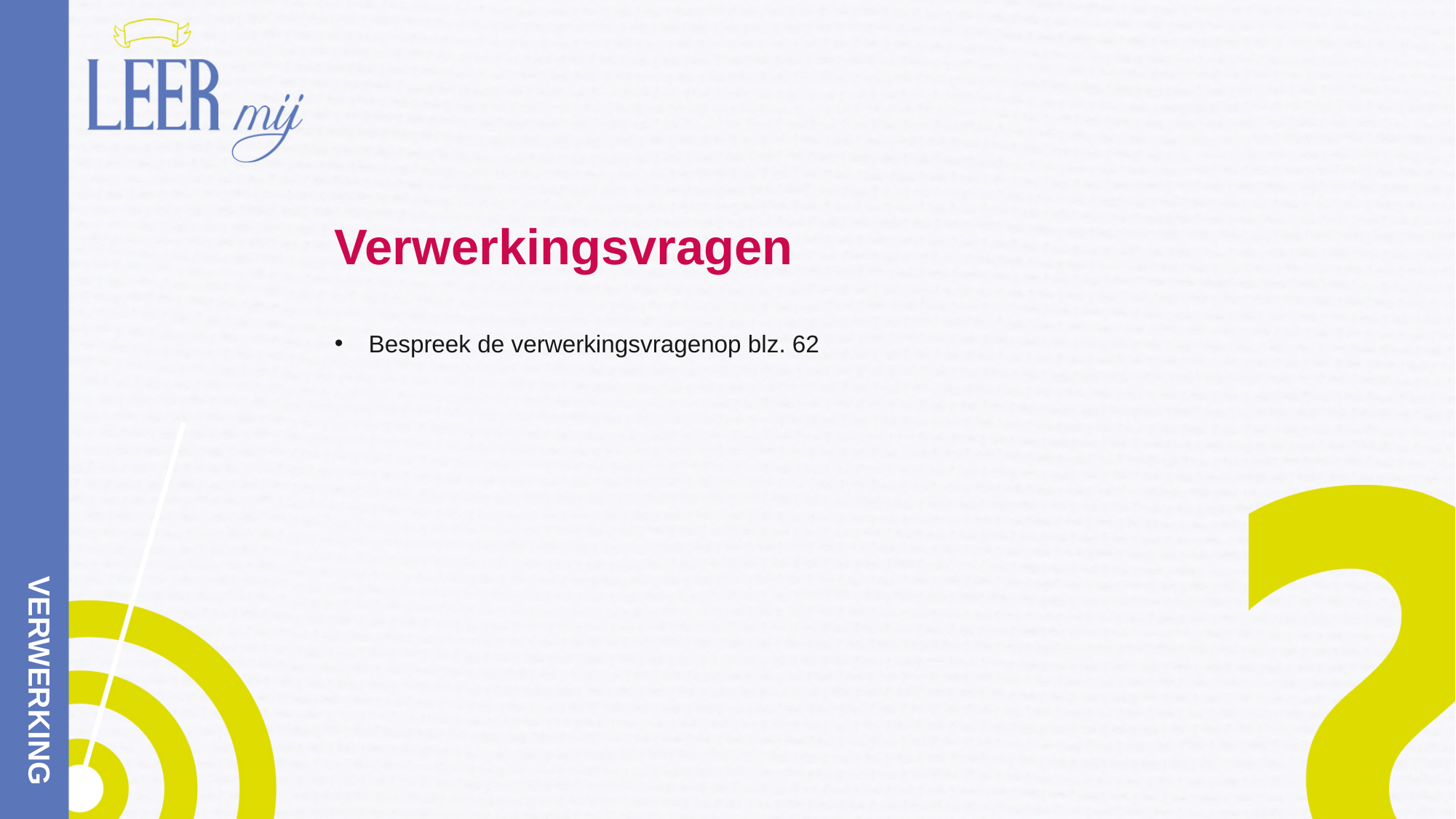

# Verwerkingsvragen
Bespreek de verwerkingsvragenop blz. 62